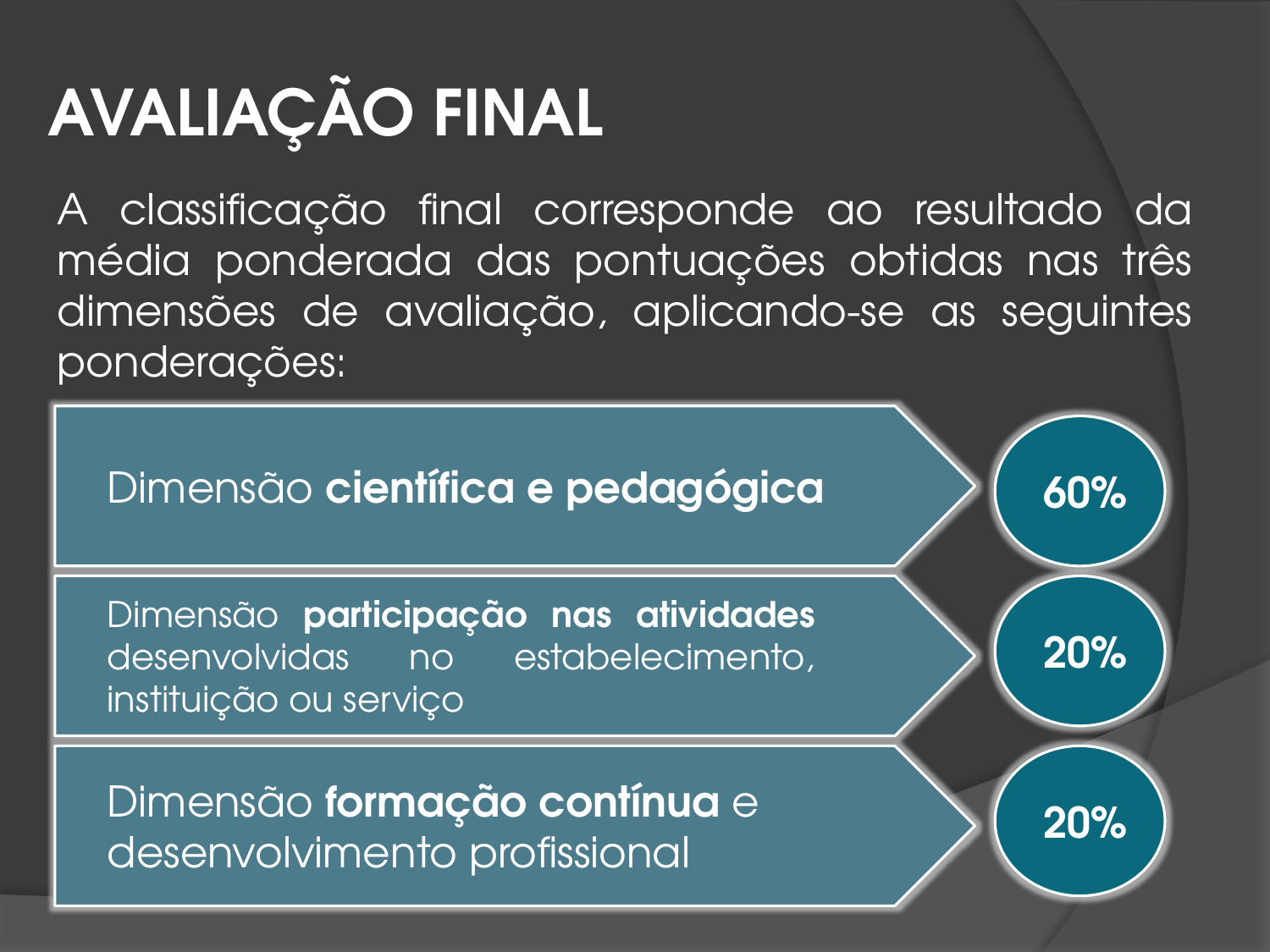

AVALIAÇÃO FINAL

A classificação final corresponde ao resultado da média ponderada das pontuações obtidas nas três dimensões de avaliação, aplicando-se as seguintes ponderações:
Dimensão científica e pedagógica
60%
Dimensão participação nas atividades desenvolvidas no estabelecimento, instituição ou serviço
20%
Dimensão formação contínua e desenvolvimento profissional
20%